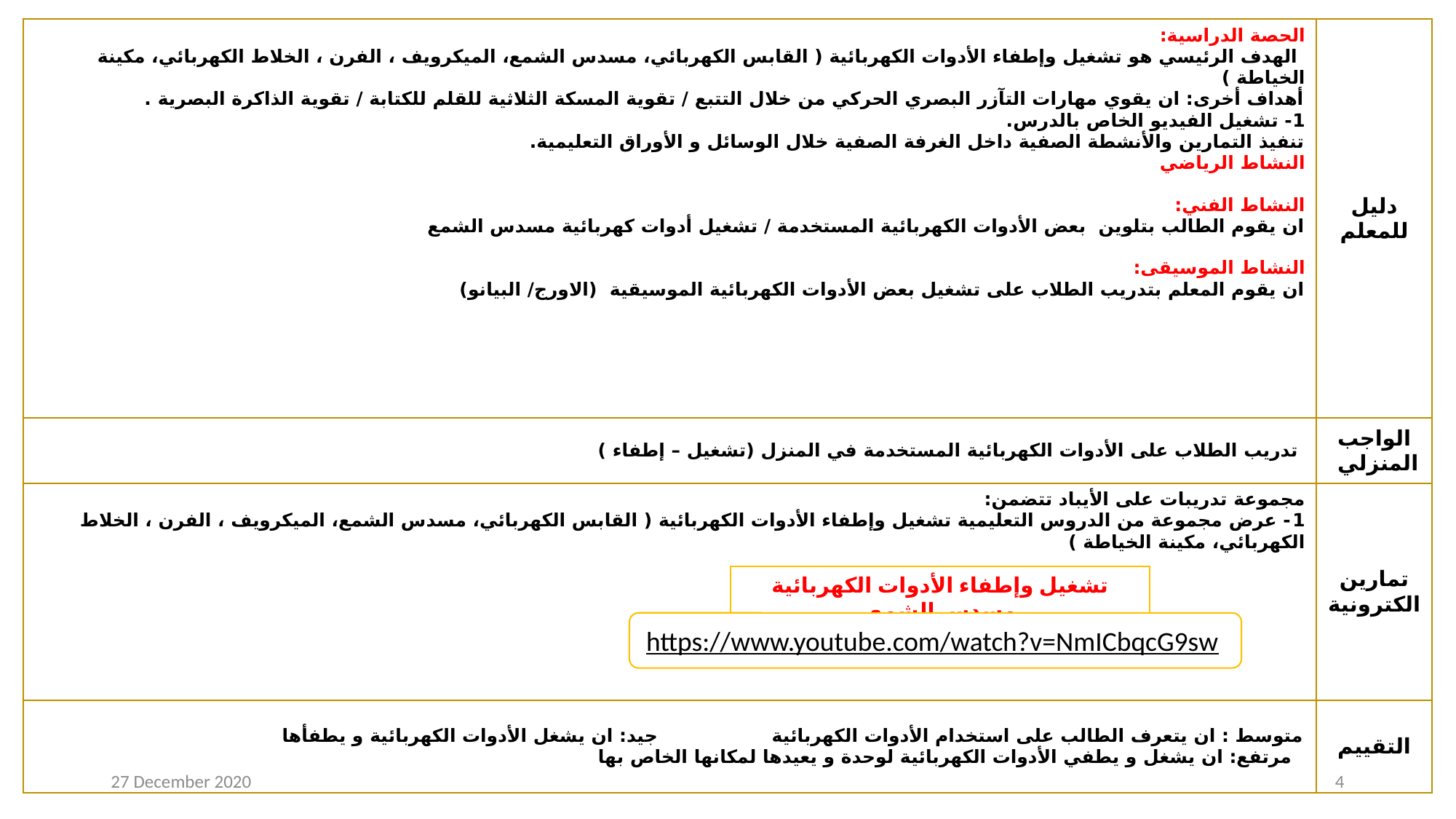

| الحصة الدراسية: الهدف الرئيسي هو تشغيل وإطفاء الأدوات الكهربائية ( القابس الكهربائي، مسدس الشمع، الميكرويف ، الفرن ، الخلاط الكهربائي، مكينة الخياطة ) أهداف أخرى: ان يقوي مهارات التآزر البصري الحركي من خلال التتبع / تقوية المسكة الثلاثية للقلم للكتابة / تقوية الذاكرة البصرية . 1- تشغيل الفيديو الخاص بالدرس. تنفيذ التمارين والأنشطة الصفية داخل الغرفة الصفية خلال الوسائل و الأوراق التعليمية. النشاط الرياضي النشاط الفني: ان يقوم الطالب بتلوين بعض الأدوات الكهربائية المستخدمة / تشغيل أدوات كهربائية مسدس الشمع النشاط الموسيقى: ان يقوم المعلم بتدريب الطلاب على تشغيل بعض الأدوات الكهربائية الموسيقية (الاورج/ البيانو) | دليل للمعلم |
| --- | --- |
| تدريب الطلاب على الأدوات الكهربائية المستخدمة في المنزل (تشغيل – إطفاء ) | الواجب المنزلي |
| مجموعة تدريبات على الأيباد تتضمن: 1- عرض مجموعة من الدروس التعليمية تشغيل وإطفاء الأدوات الكهربائية ( القابس الكهربائي، مسدس الشمع، الميكرويف ، الفرن ، الخلاط الكهربائي، مكينة الخياطة ) | تمارين الكترونية |
| متوسط : ان يتعرف الطالب على استخدام الأدوات الكهربائية جيد: ان يشغل الأدوات الكهربائية و يطفأها مرتفع: ان يشغل و يطفي الأدوات الكهربائية لوحدة و يعيدها لمكانها الخاص بها | التقييم |
تشغيل وإطفاء الأدوات الكهربائية مسدس الشمع
https://www.youtube.com/watch?v=NmICbqcG9sw
27 December 2020
4